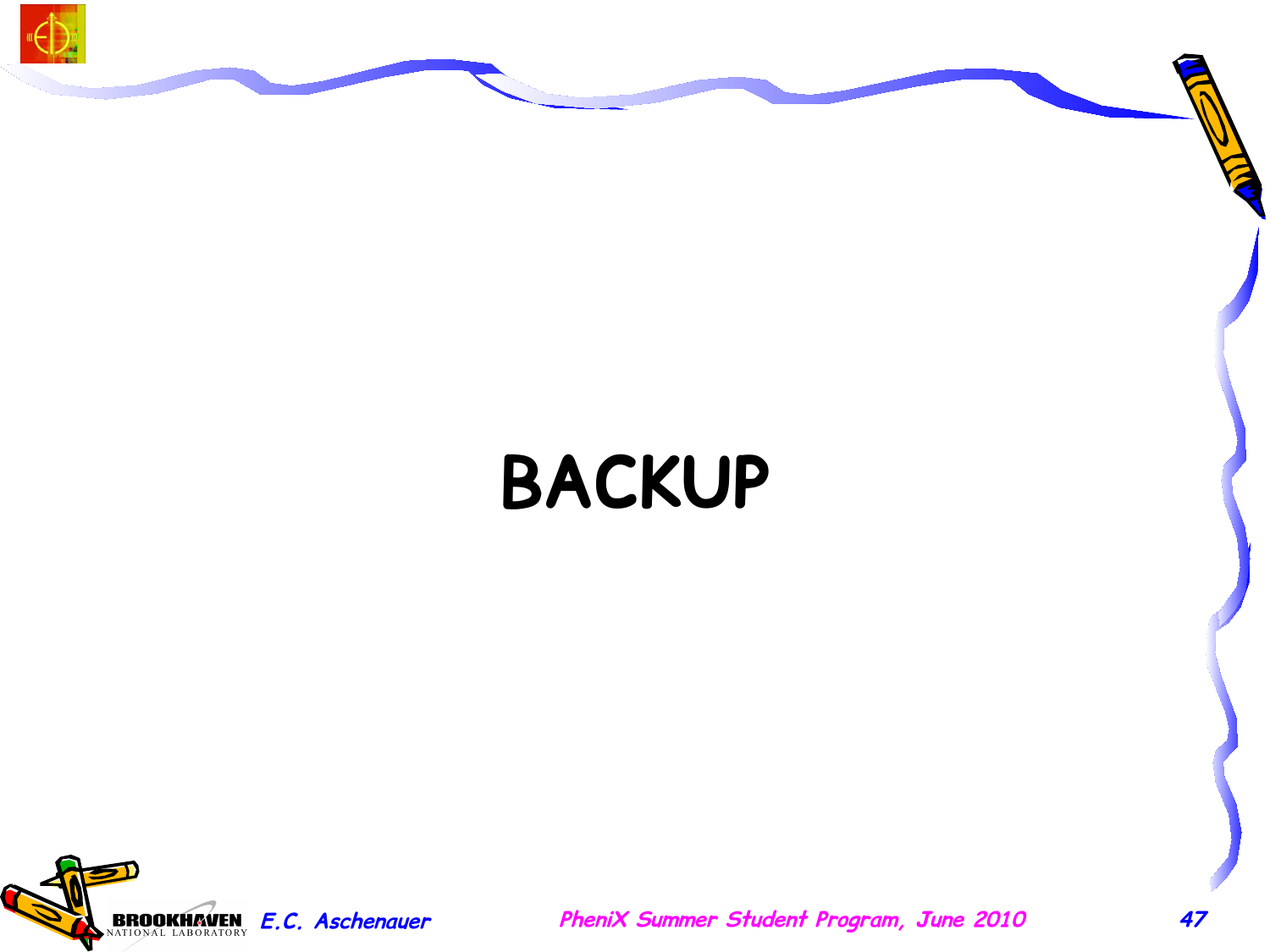

BACKUP
PheniX Summer Student Program, June 2010
47
E.C. Aschenauer